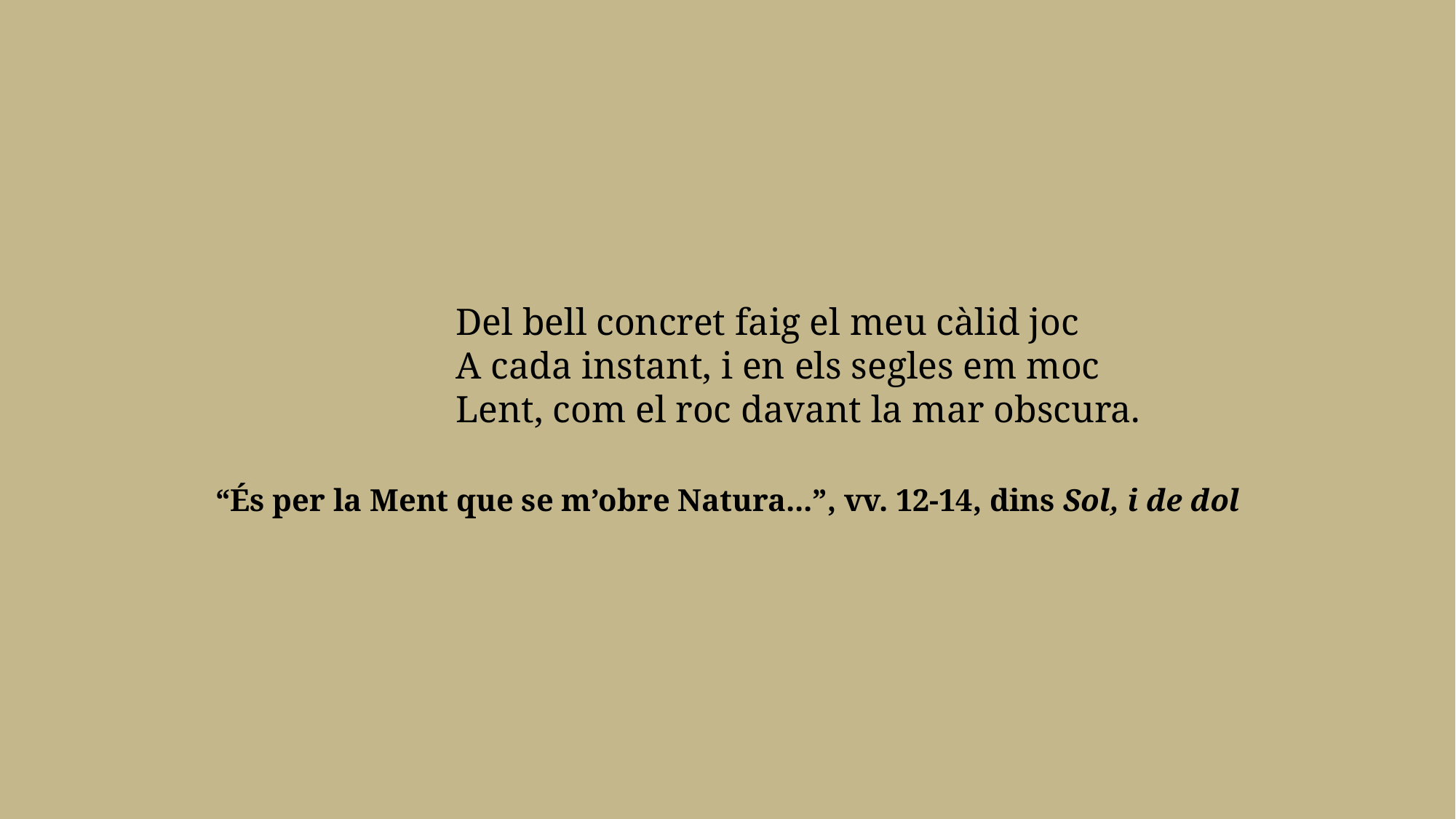

Del bell concret faig el meu càlid joc
A cada instant, i en els segles em moc
Lent, com el roc davant la mar obscura.

“És per la Ment que se m’obre Natura...”, vv. 12-14, dins Sol, i de dol